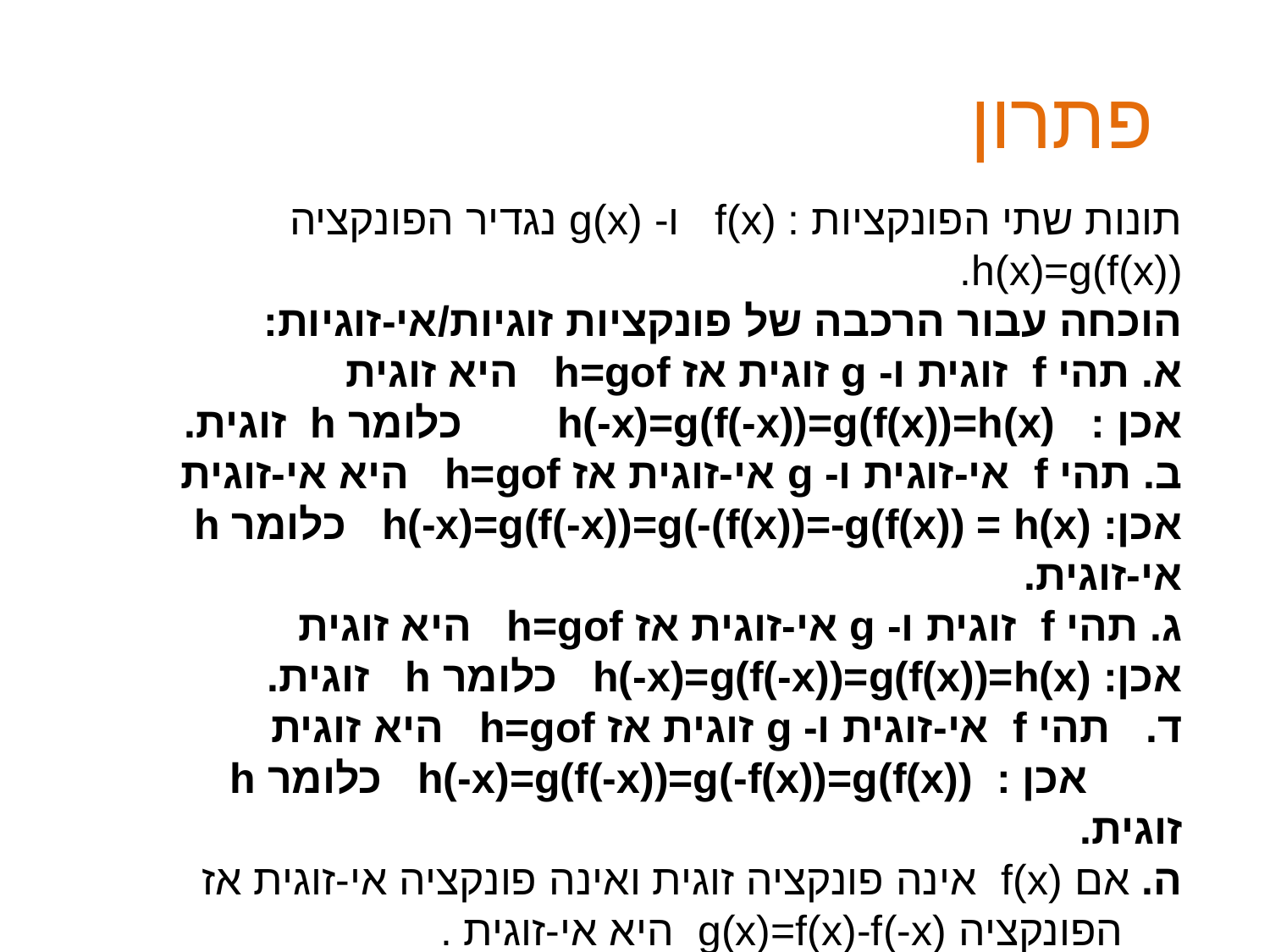

# פתרון
תונות שתי הפונקציות : f(x)   ו- g(x) נגדיר הפונקציה h(x)=g(f(x)).
הוכחה עבור הרכבה של פונקציות זוגיות/אי-זוגיות:
א. תהי f  זוגית ו- g זוגית אז h=gof   היא זוגית
אכן :   h(-x)=g(f(-x))=g(f(x))=h(x)        כלומר h  זוגית.
ב. תהי f  אי-זוגית ו- g אי-זוגית אז h=gof   היא אי-זוגית
אכן: h(-x)=g(f(-x))=g(-(f(x))=-g(f(x)) = h(x)   כלומר h אי-זוגית.
ג. תהי f  זוגית ו- g אי-זוגית אז h=gof   היא זוגית
אכן: h(-x)=g(f(-x))=g(f(x))=h(x)   כלומר h   זוגית.
ד.   תהי f  אי-זוגית ו- g זוגית אז h=gof   היא זוגית
        אכן :  h(-x)=g(f(-x))=g(-f(x))=g(f(x))   כלומר h   זוגית.
ה. אם f(x)  אינה פונקציה זוגית ואינה פונקציה אי-זוגית אז
     הפונקציה g(x)=f(x)-f(-x)  היא אי-זוגית .
     אכן : g(-x)=f(-x)-f(x)=-g(x)